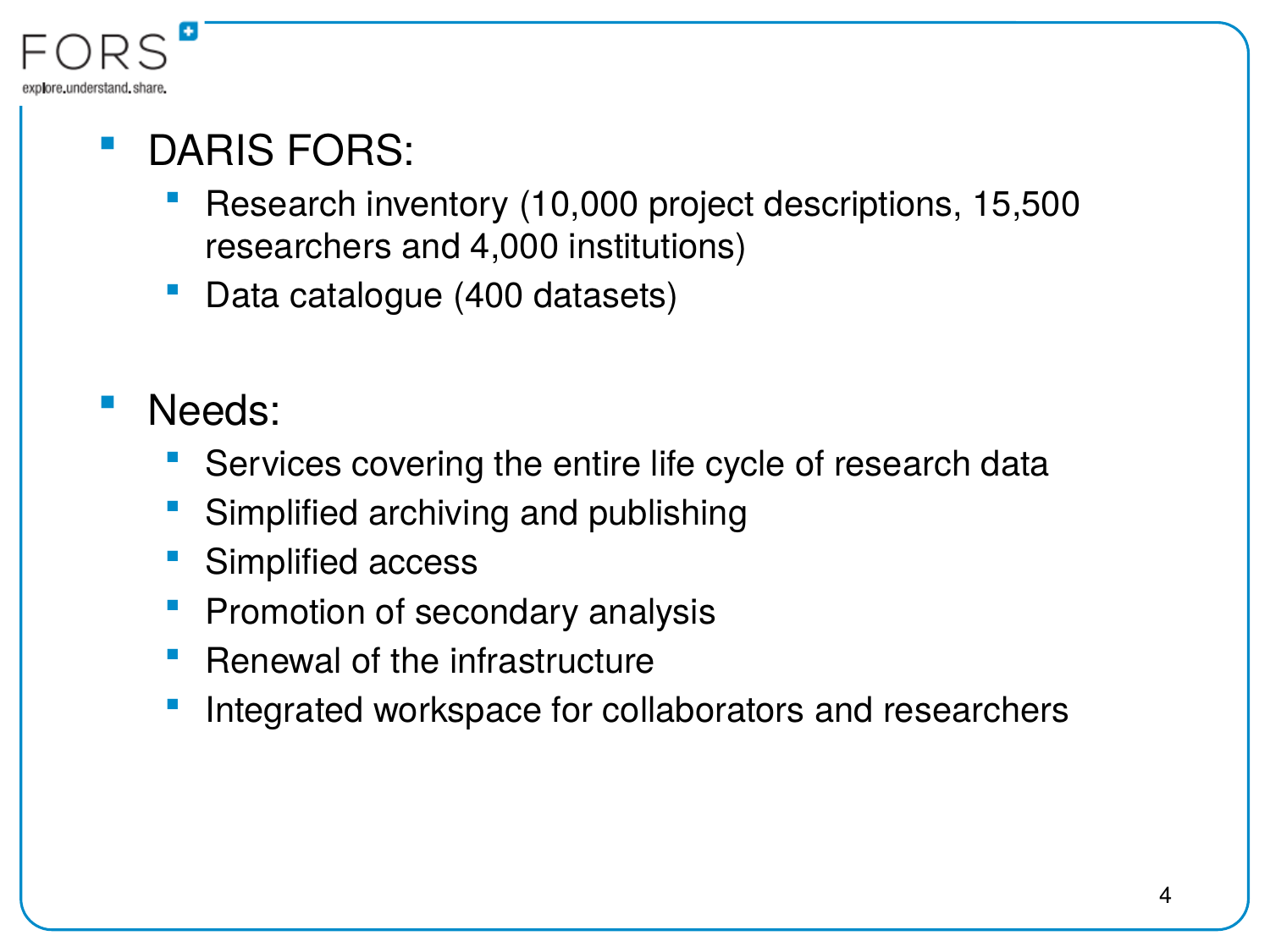

DARIS FORS:
Research inventory (10,000 project descriptions, 15,500 researchers and 4,000 institutions)
Data catalogue (400 datasets)

Needs:
Services covering the entire life cycle of research data
Simplified archiving and publishing
Simplified access
Promotion of secondary analysis
Renewal of the infrastructure
Integrated workspace for collaborators and researchers

4